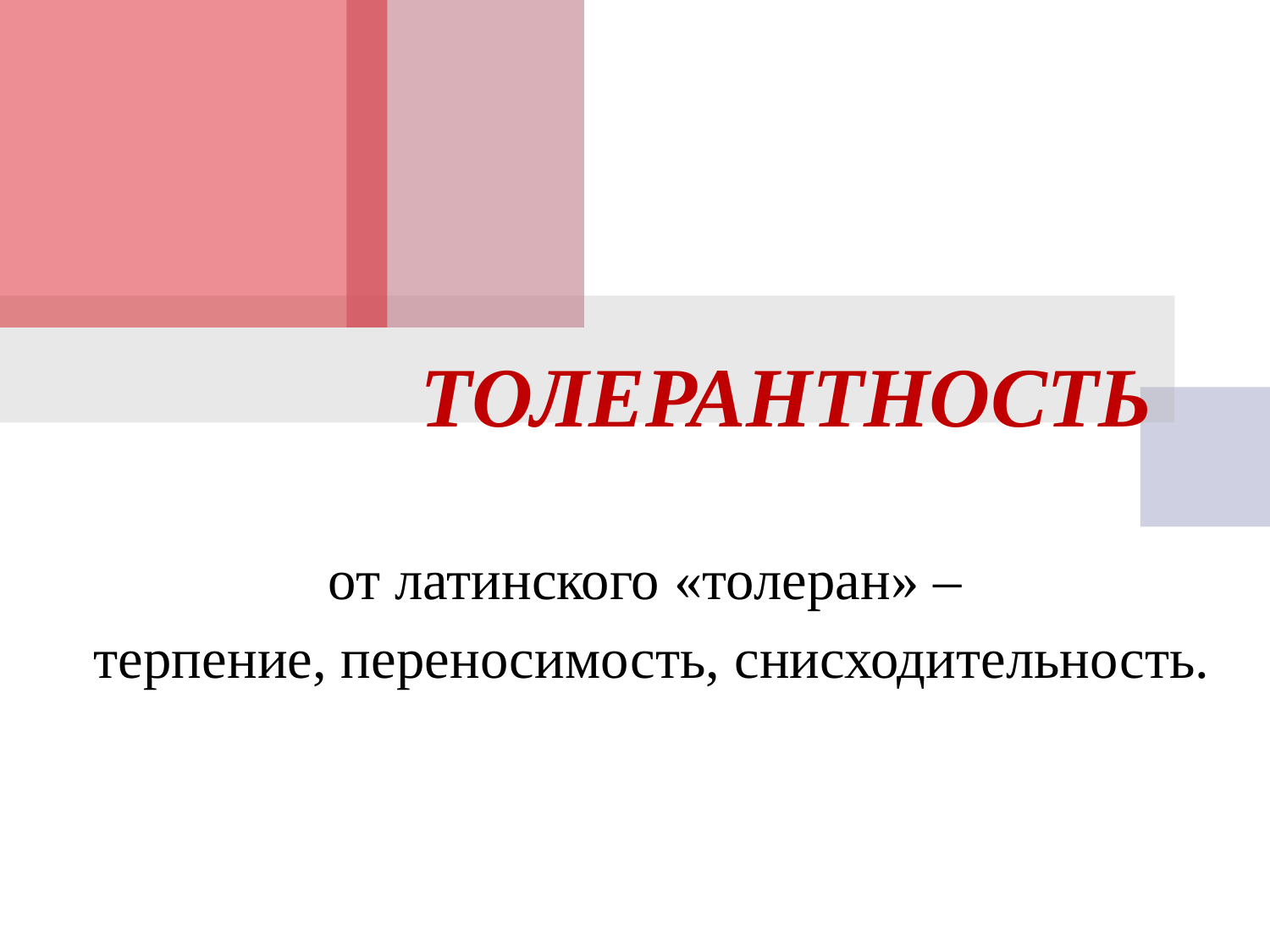

# ТОЛЕРАНТНОСТЬ
от латинского «толеран» –
терпение, переносимость, снисходительность.